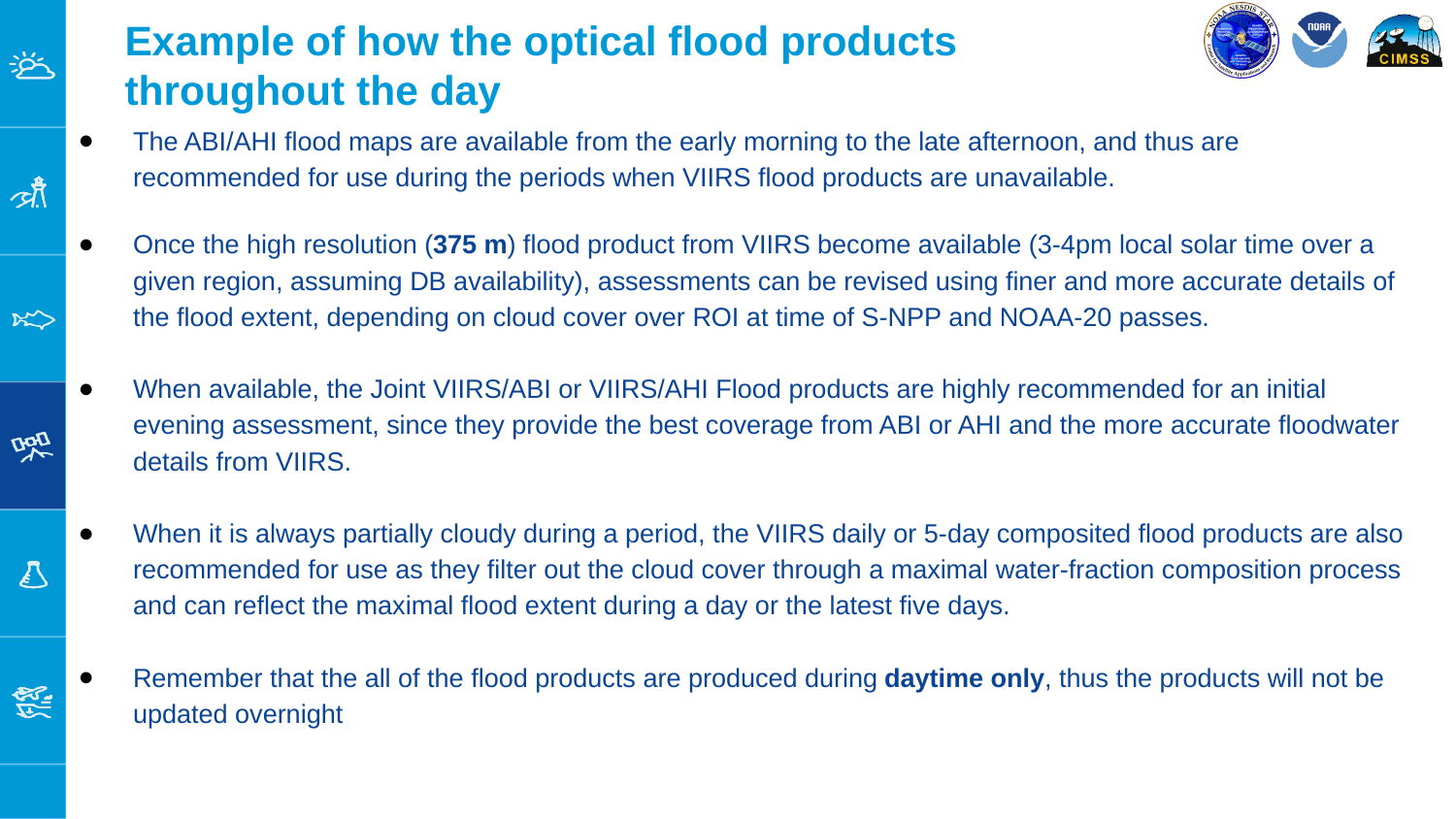

# Example of how the optical flood products throughout the day
The ABI/AHI flood maps are available from the early morning to the late afternoon, and thus are recommended for use during the periods when VIIRS flood products are unavailable.
Once the high resolution (375 m) flood product from VIIRS become available (3-4pm local solar time over a given region, assuming DB availability), assessments can be revised using finer and more accurate details of the flood extent, depending on cloud cover over ROI at time of S-NPP and NOAA-20 passes.
When available, the Joint VIIRS/ABI or VIIRS/AHI Flood products are highly recommended for an initial evening assessment, since they provide the best coverage from ABI or AHI and the more accurate floodwater details from VIIRS.

When it is always partially cloudy during a period, the VIIRS daily or 5-day composited flood products are also recommended for use as they filter out the cloud cover through a maximal water-fraction composition process and can reflect the maximal flood extent during a day or the latest five days.
Remember that the all of the flood products are produced during daytime only, thus the products will not be updated overnight